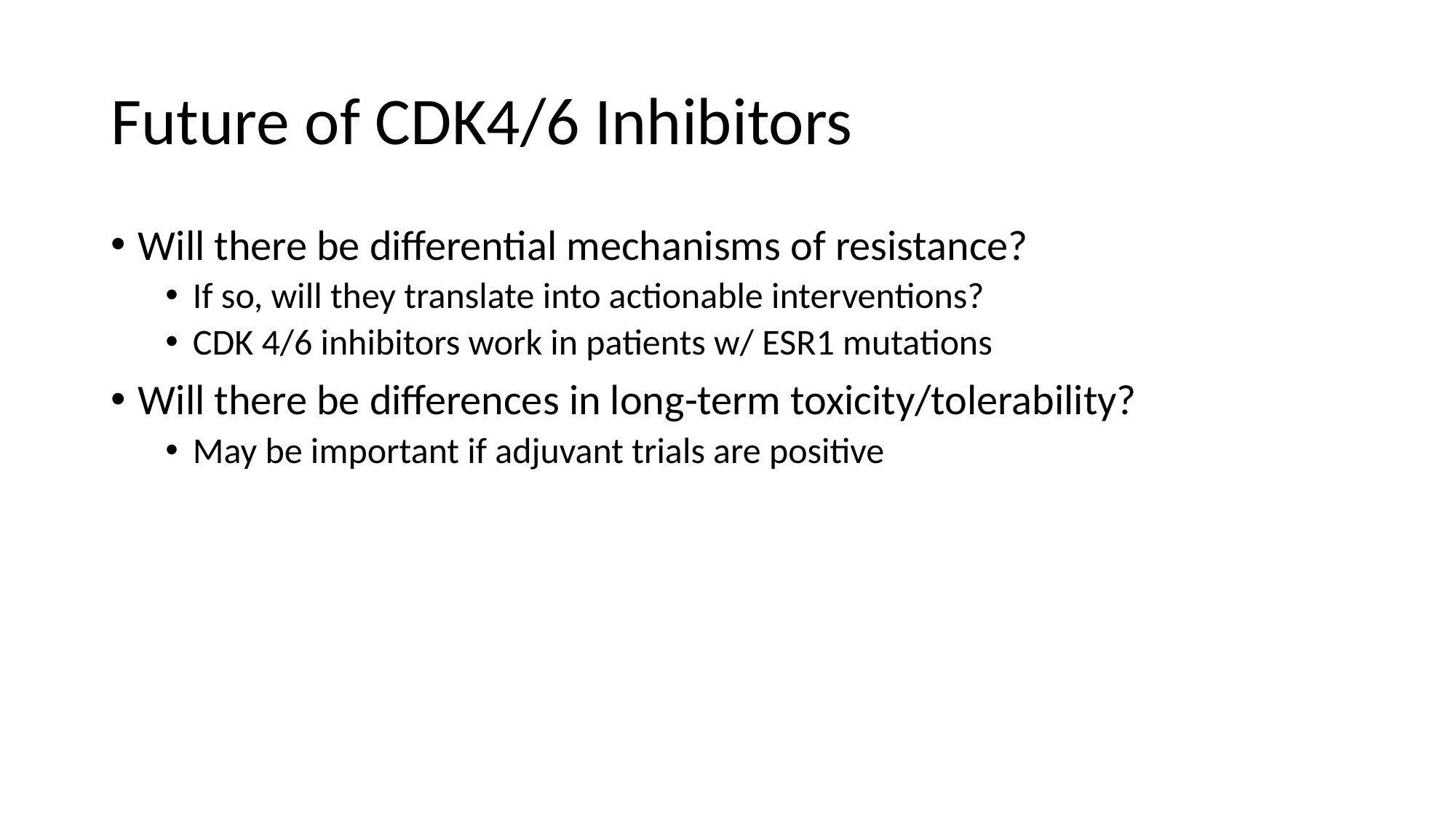

# Future of CDK4/6 Inhibitors
Will there be differential mechanisms of resistance?
If so, will they translate into actionable interventions?
CDK 4/6 inhibitors work in patients w/ ESR1 mutations
Will there be differences in long-term toxicity/tolerability?
May be important if adjuvant trials are positive